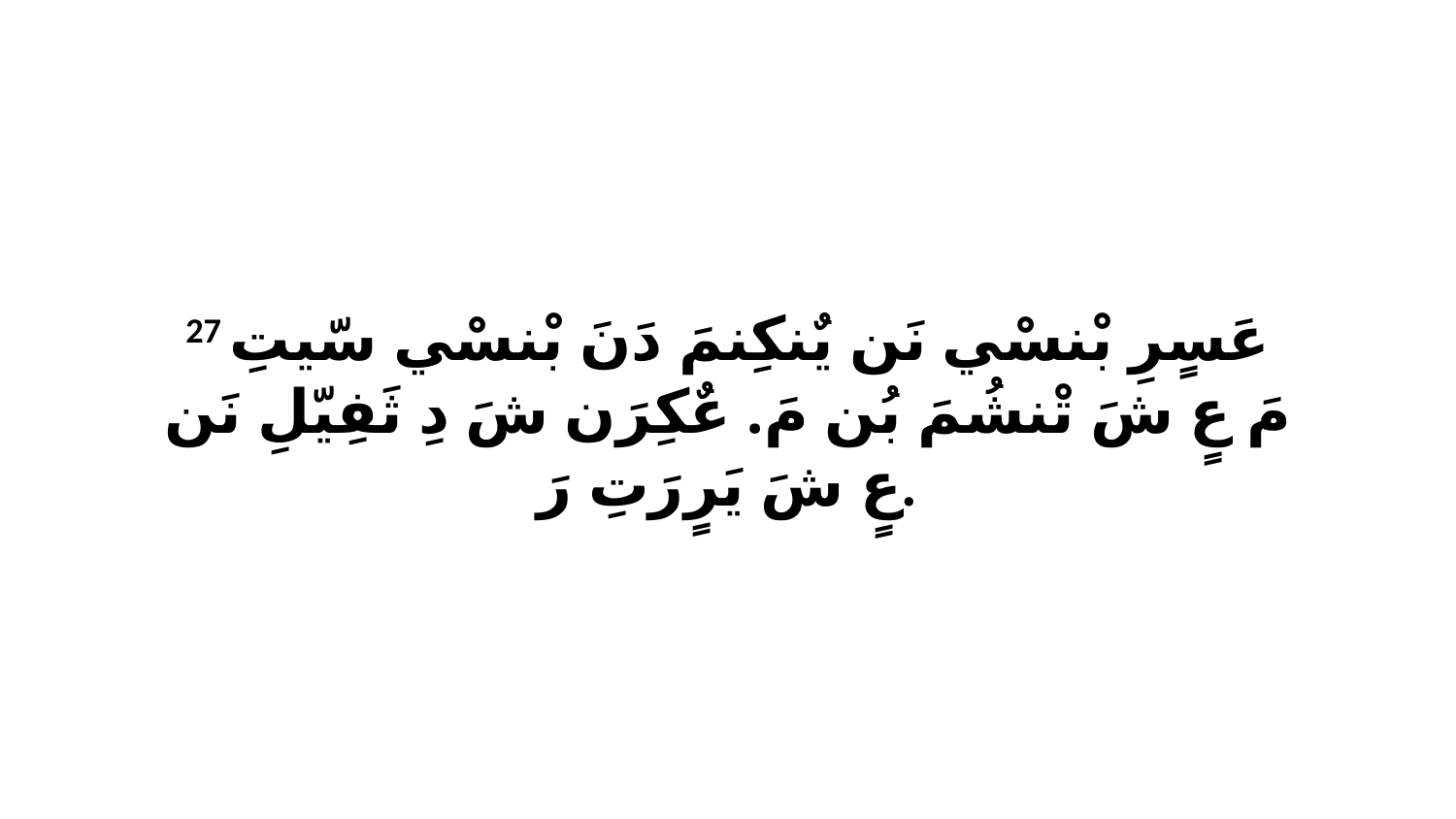

27 عَسٍرِ بْنسْي نَن يٌنكِنمَ دَنَ بْنسْي سّيتِ مَ عٍ شَ تْنشُمَ بُن مَ. عٌكِرَن شَ دِ ثَفِيّلِ نَن عٍ شَ يَرٍرَتِ رَ.